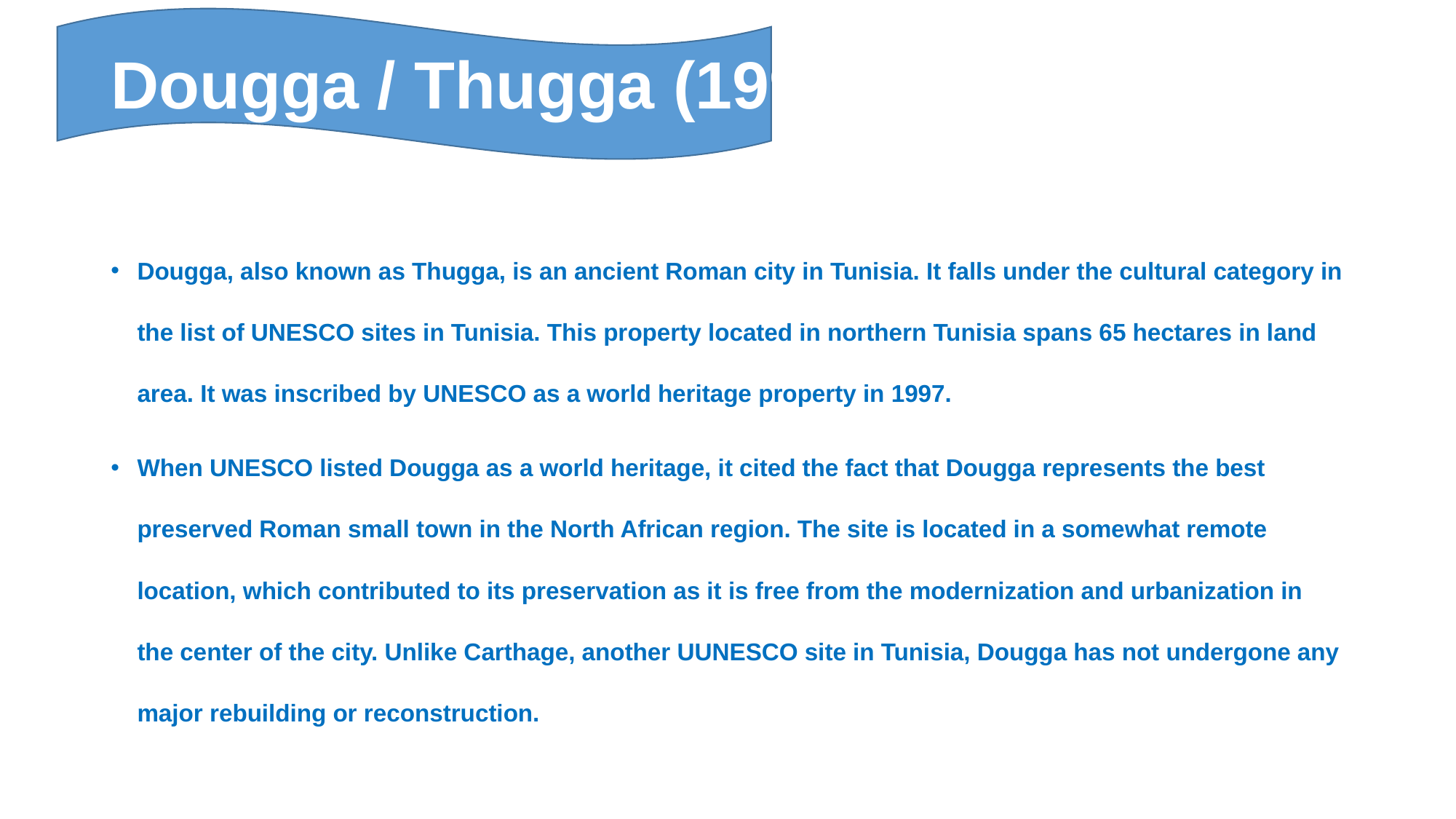

# Dougga / Thugga (1997)
Dougga, also known as Thugga, is an ancient Roman city in Tunisia. It falls under the cultural category in the list of UNESCO sites in Tunisia. This property located in northern Tunisia spans 65 hectares in land area. It was inscribed by UNESCO as a world heritage property in 1997.
When UNESCO listed Dougga as a world heritage, it cited the fact that Dougga represents the best preserved Roman small town in the North African region. The site is located in a somewhat remote location, which contributed to its preservation as it is free from the modernization and urbanization in the center of the city. Unlike Carthage, another UUNESCO site in Tunisia, Dougga has not undergone any major rebuilding or reconstruction.